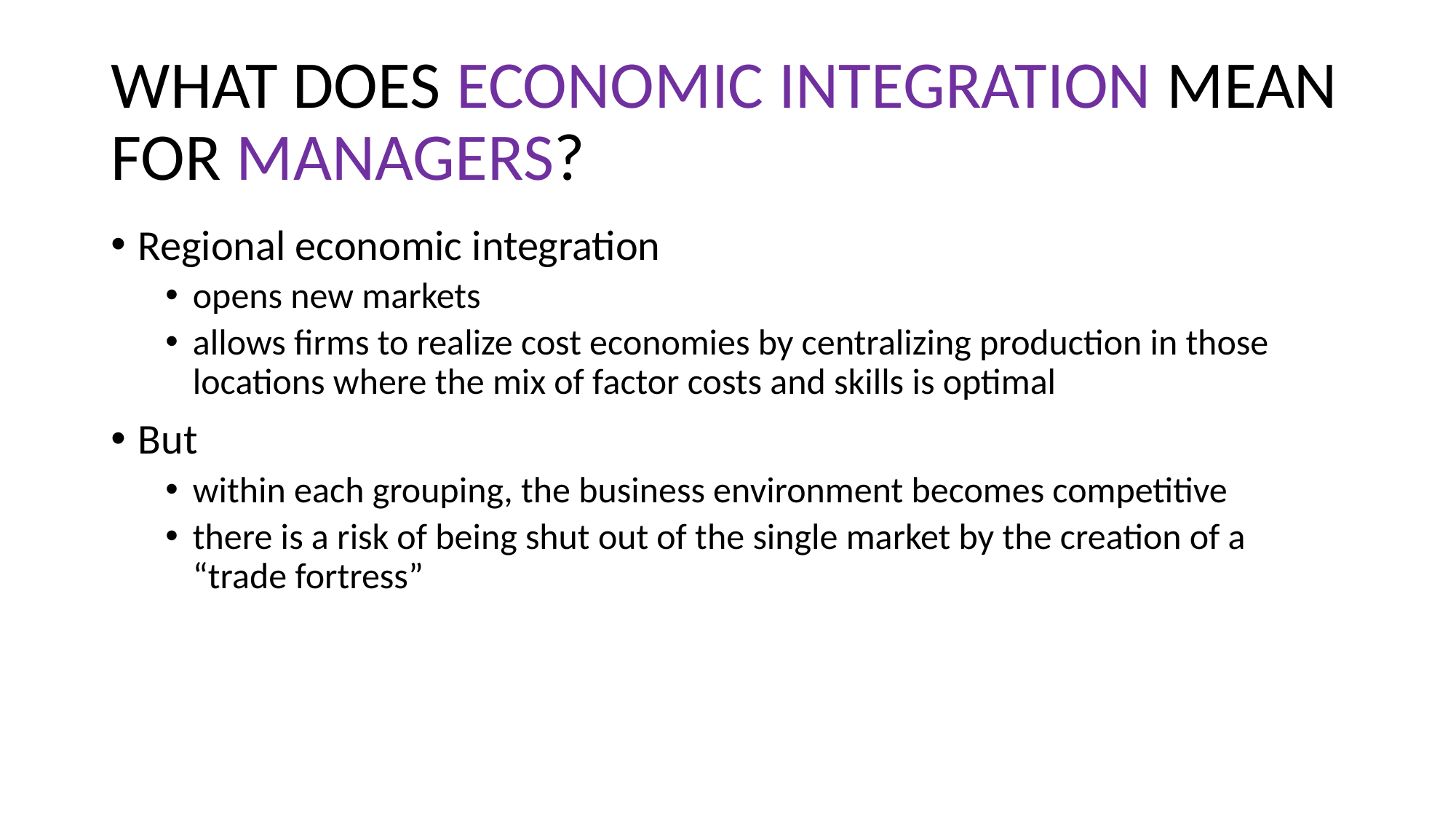

# WHAT DOES ECONOMIC INTEGRATION MEAN FOR MANAGERS?
Regional economic integration
opens new markets
allows firms to realize cost economies by centralizing production in those locations where the mix of factor costs and skills is optimal
But
within each grouping, the business environment becomes competitive
there is a risk of being shut out of the single market by the creation of a “trade fortress”